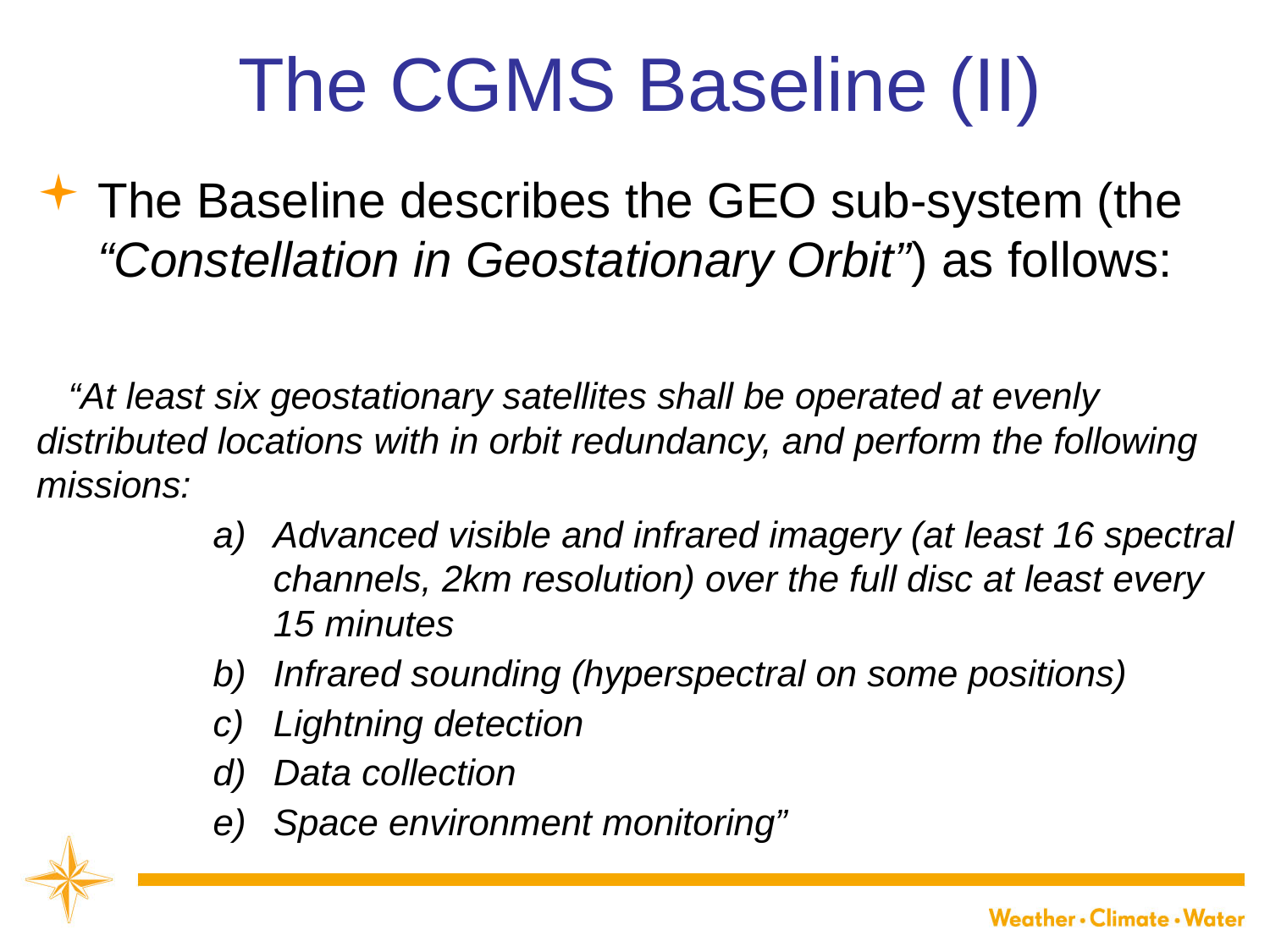

The CGMS Baseline (II)
The Baseline describes the GEO sub-system (the “Constellation in Geostationary Orbit”) as follows:

“At least six geostationary satellites shall be operated at evenly distributed locations with in orbit redundancy, and perform the following missions:
Advanced visible and infrared imagery (at least 16 spectral channels, 2km resolution) over the full disc at least every 15 minutes
Infrared sounding (hyperspectral on some positions)
Lightning detection
Data collection
Space environment monitoring”
WMO
4